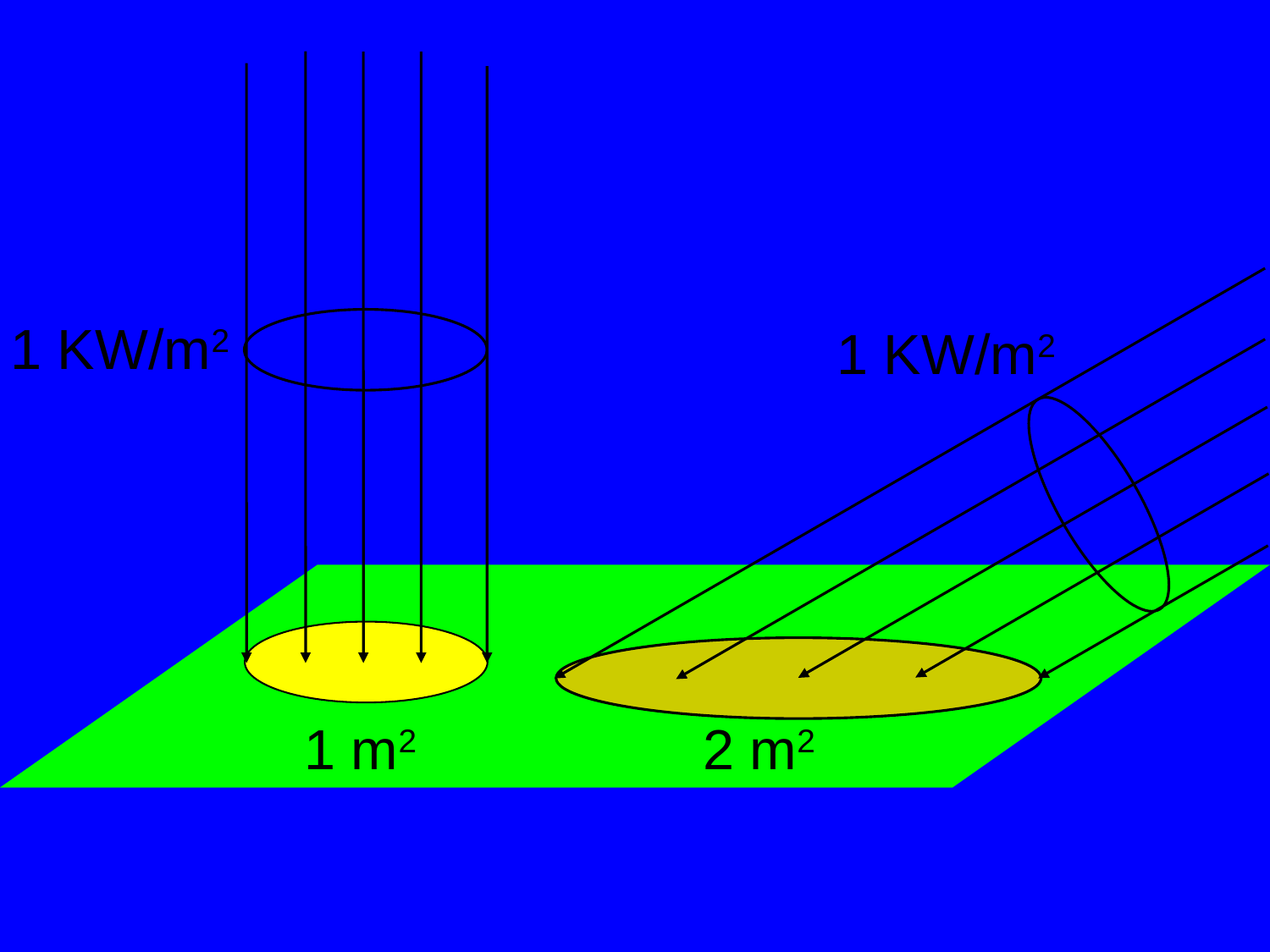

1 KW/m2

1 KW/m2

1 m2
2 m2